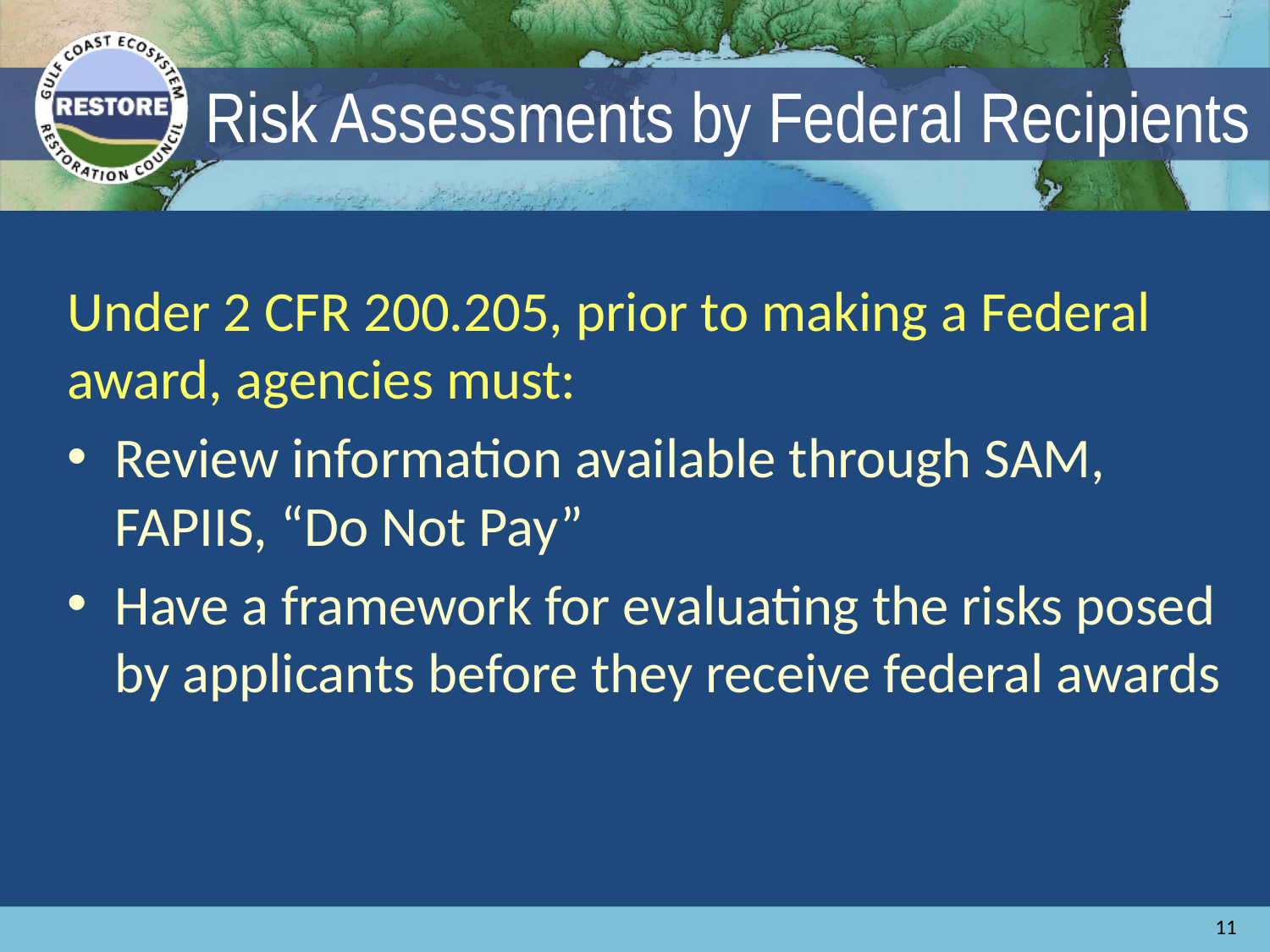

# Risk Assessments by Federal Recipients
Under 2 CFR 200.205, prior to making a Federal award, agencies must:
Review information available through SAM, FAPIIS, “Do Not Pay”
Have a framework for evaluating the risks posed by applicants before they receive federal awards

11